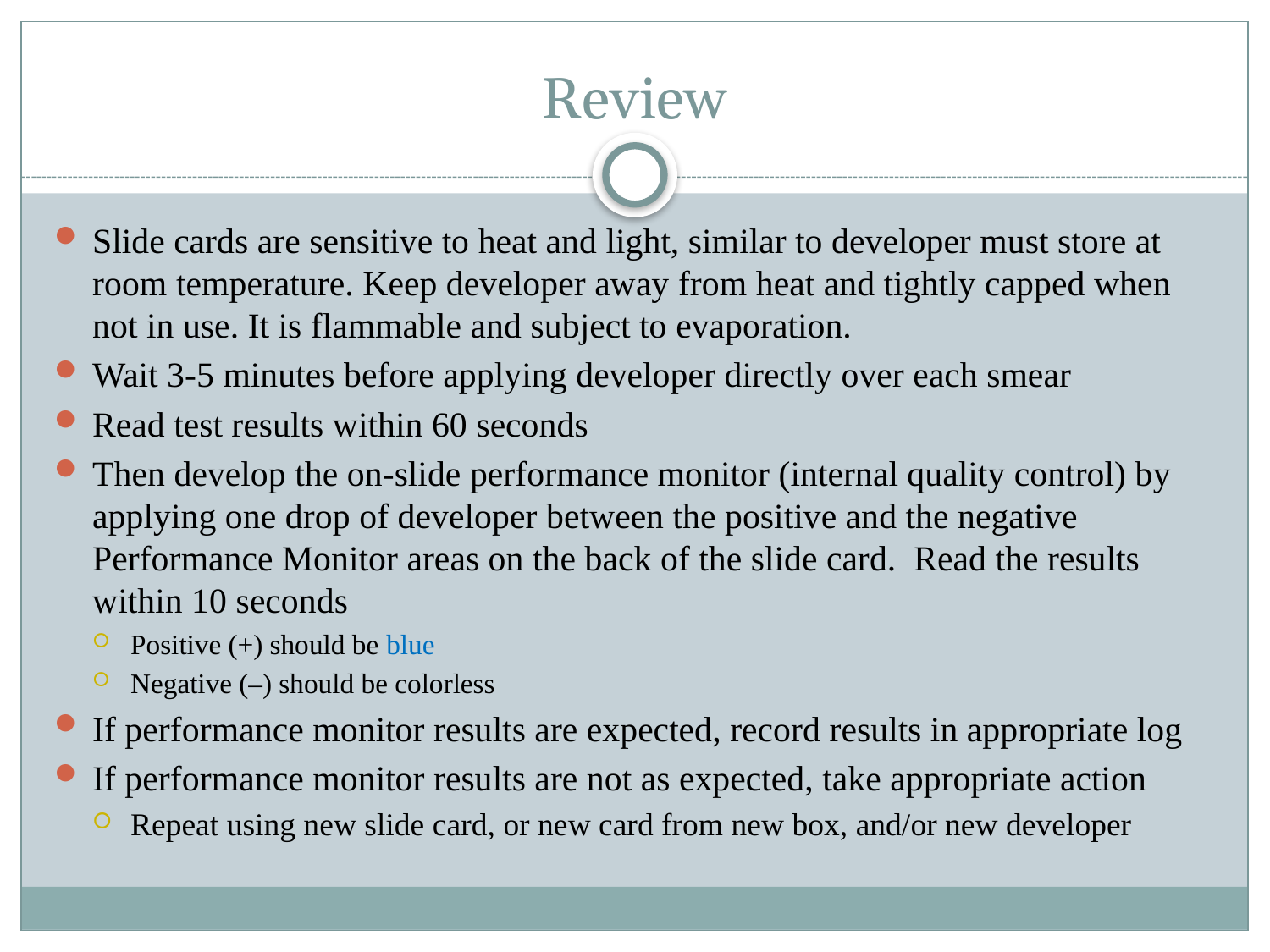

# Review
Slide cards are sensitive to heat and light, similar to developer must store at room temperature. Keep developer away from heat and tightly capped when not in use. It is flammable and subject to evaporation.
Wait 3-5 minutes before applying developer directly over each smear
Read test results within 60 seconds
Then develop the on-slide performance monitor (internal quality control) by applying one drop of developer between the positive and the negative Performance Monitor areas on the back of the slide card.  Read the results within 10 seconds
Positive (+) should be blue
Negative (–) should be colorless
If performance monitor results are expected, record results in appropriate log
If performance monitor results are not as expected, take appropriate action
Repeat using new slide card, or new card from new box, and/or new developer